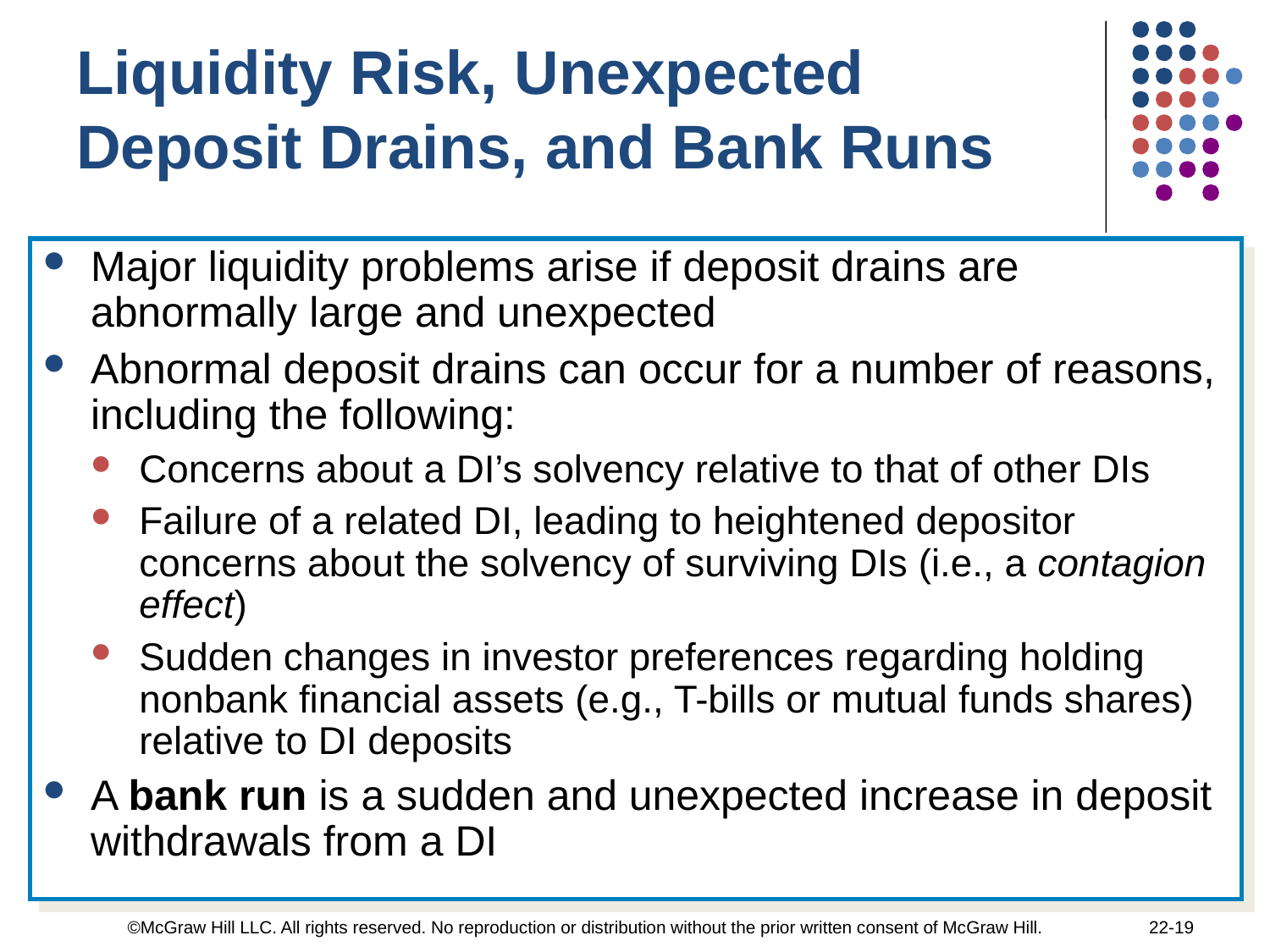

Liquidity Risk, Unexpected Deposit Drains, and Bank Runs
Major liquidity problems arise if deposit drains are abnormally large and unexpected
Abnormal deposit drains can occur for a number of reasons, including the following:
Concerns about a DI’s solvency relative to that of other DIs
Failure of a related DI, leading to heightened depositor concerns about the solvency of surviving DIs (i.e., a contagion effect)
Sudden changes in investor preferences regarding holding nonbank financial assets (e.g., T-bills or mutual funds shares) relative to DI deposits
A bank run is a sudden and unexpected increase in deposit withdrawals from a DI

©McGraw Hill LLC. All rights reserved. No reproduction or distribution without the prior written consent of McGraw Hill.
22-19